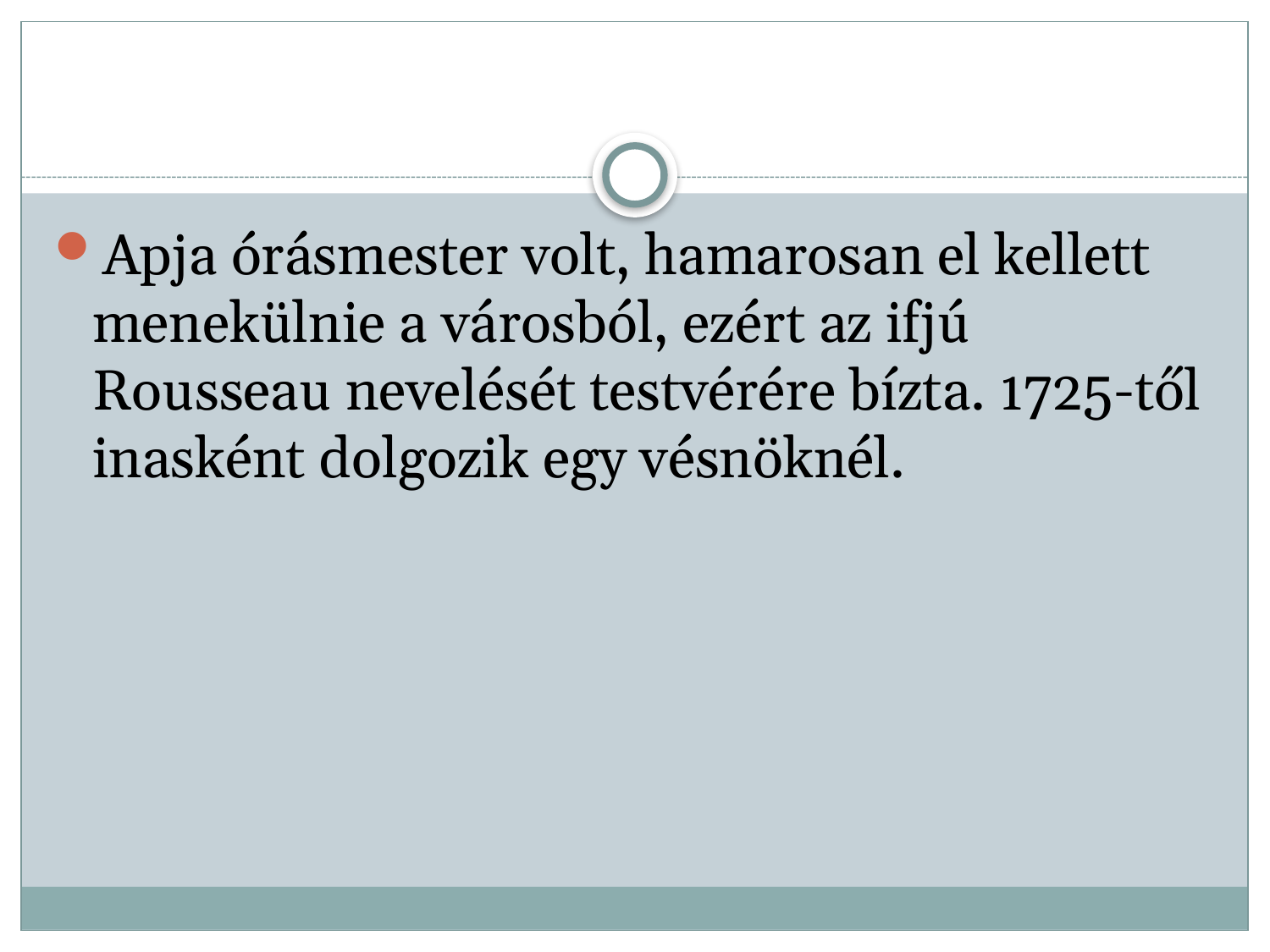

Apja órásmester volt, hamarosan el kellett menekülnie a városból, ezért az ifjú Rousseau nevelését testvérére bízta. 1725-től inasként dolgozik egy vésnöknél.